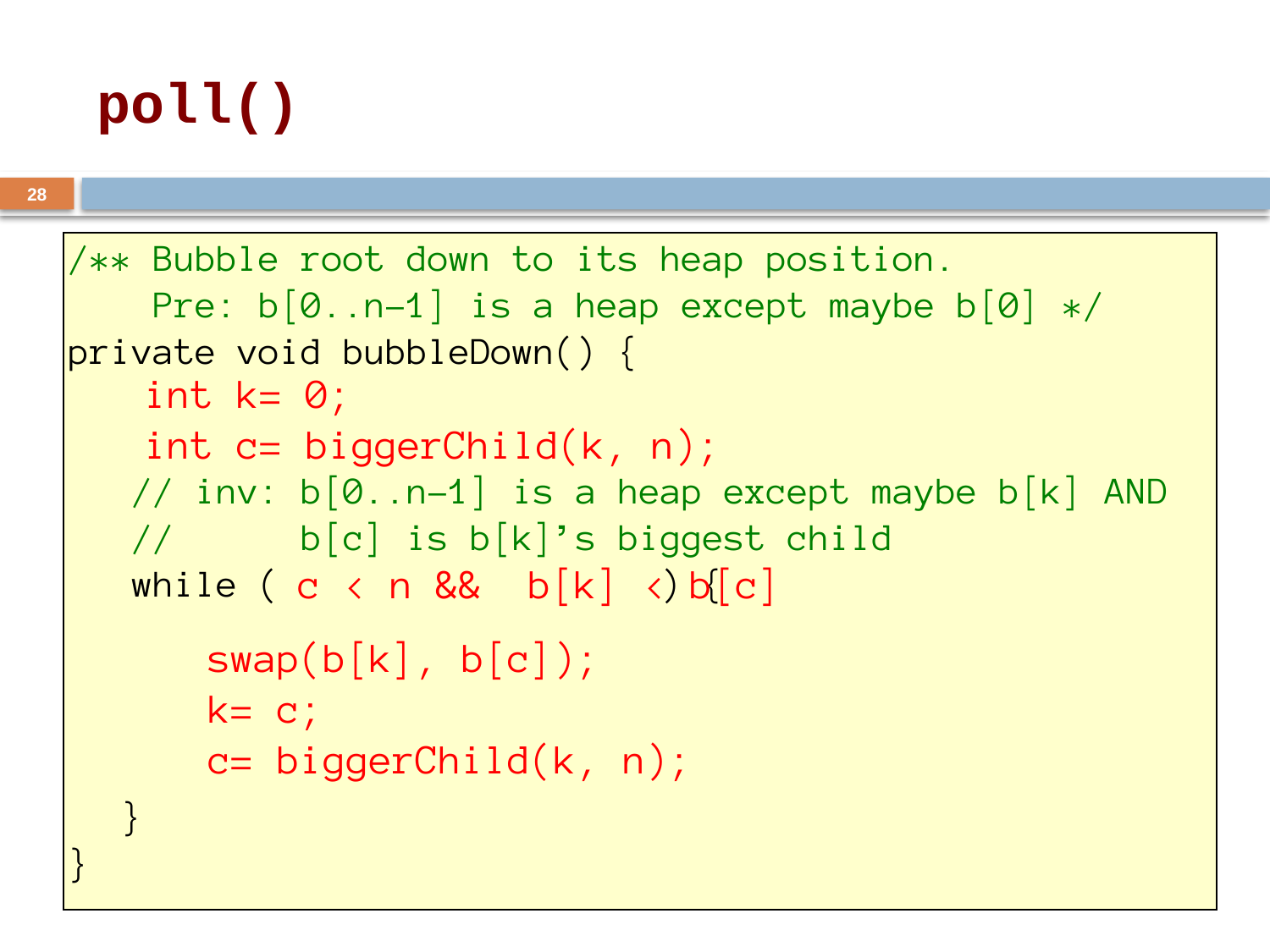

# poll()
28
/** Bubble root down to its heap position.
    Pre: b[0..n-1] is a heap except maybe b[0] */
private void bubbleDown() {

   // inv: b[0..n-1] is a heap except maybe b[k] AND
   //      b[c] is b[k]’s biggest child
   while (                  ) {

	 }
}
int k= 0;
int c= biggerChild(k, n);
c < n &&  b[k] < b[c]
swap(b[k], b[c]);
k= c;
c= biggerChild(k, n);